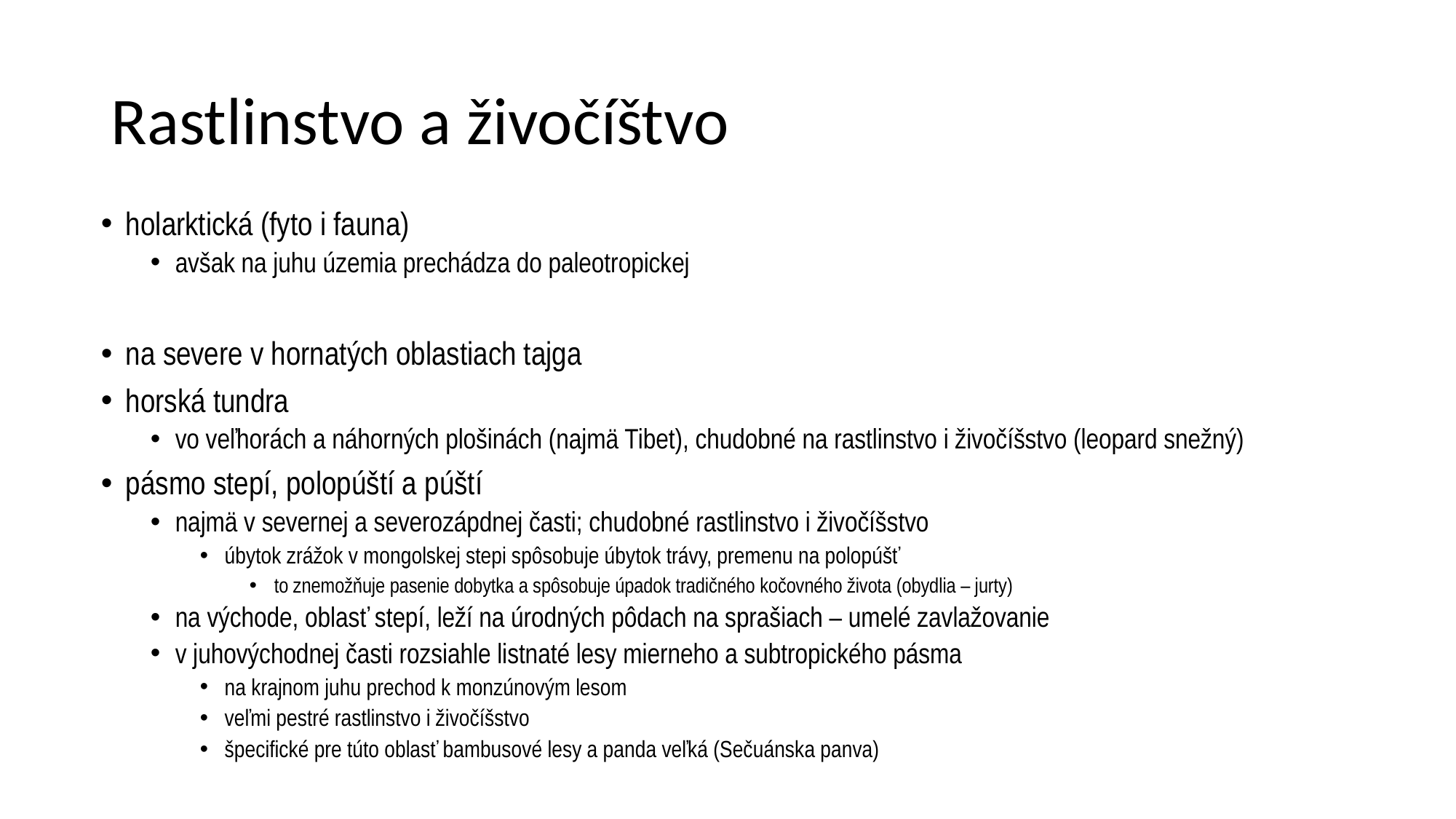

# Rastlinstvo a živočíštvo
holarktická (fyto i fauna)
avšak na juhu územia prechádza do paleotropickej

na severe v hornatých oblastiach tajga
horská tundra
vo veľhorách a náhorných plošinách (najmä Tibet), chudobné na rastlinstvo i živočíšstvo (leopard snežný)
pásmo stepí, polopúští a púští
najmä v severnej a severozápdnej časti; chudobné rastlinstvo i živočíšstvo
úbytok zrážok v mongolskej stepi spôsobuje úbytok trávy, premenu na polopúšť
to znemožňuje pasenie dobytka a spôsobuje úpadok tradičného kočovného života (obydlia – jurty)
na východe, oblasť stepí, leží na úrodných pôdach na sprašiach – umelé zavlažovanie
v juhovýchodnej časti rozsiahle listnaté lesy mierneho a subtropického pásma
na krajnom juhu prechod k monzúnovým lesom
veľmi pestré rastlinstvo i živočíšstvo
špecifické pre túto oblasť bambusové lesy a panda veľká (Sečuánska panva)